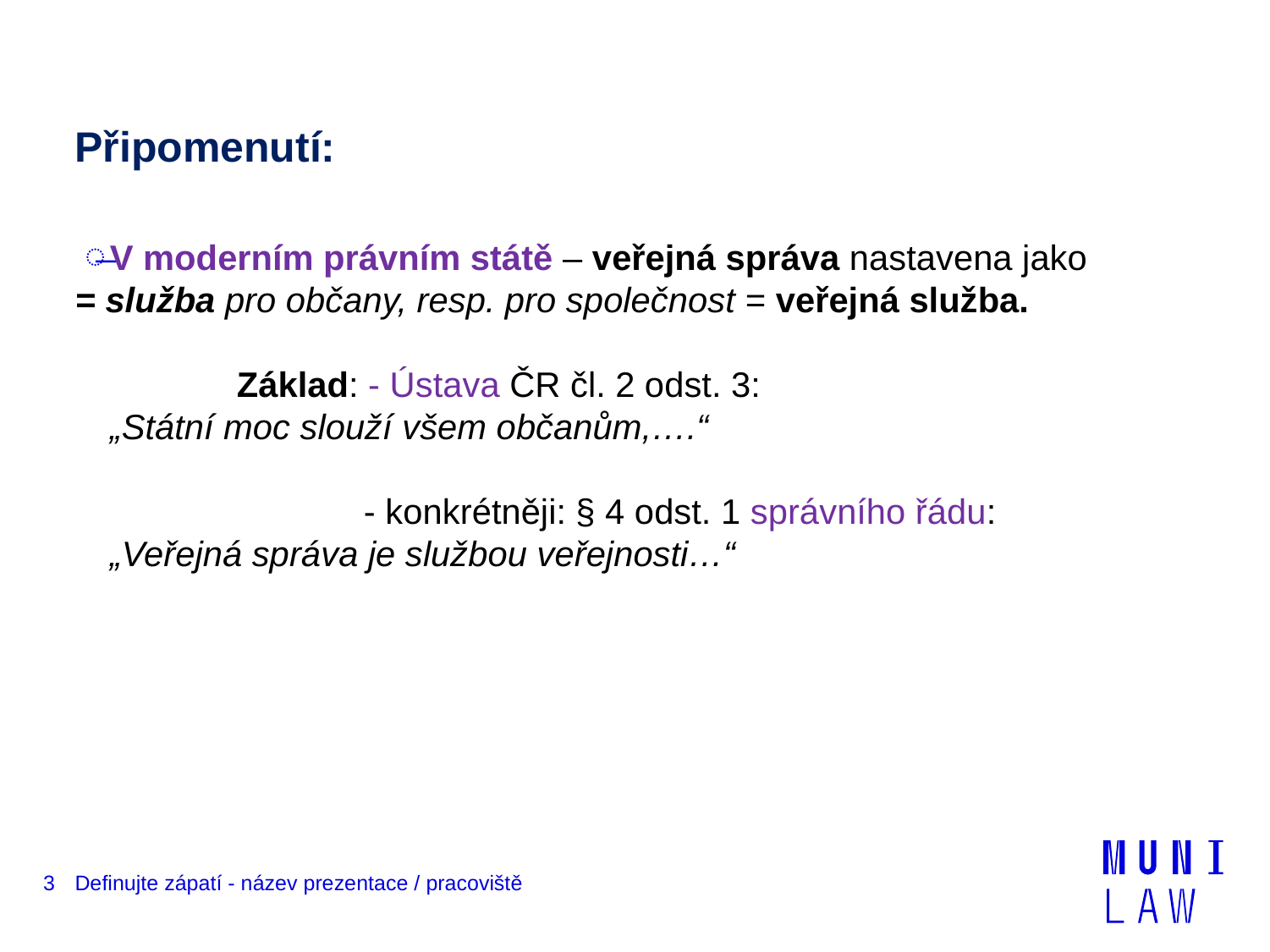

# Připomenutí:
V moderním právním státě – veřejná správa nastavena jako
= služba pro občany, resp. pro společnost = veřejná služba.

		Základ: - Ústava ČR čl. 2 odst. 3:
	„Státní moc slouží všem občanům,….“

			- konkrétněji: § 4 odst. 1 správního řádu:
	„Veřejná správa je službou veřejnosti…“

3
Definujte zápatí - název prezentace / pracoviště